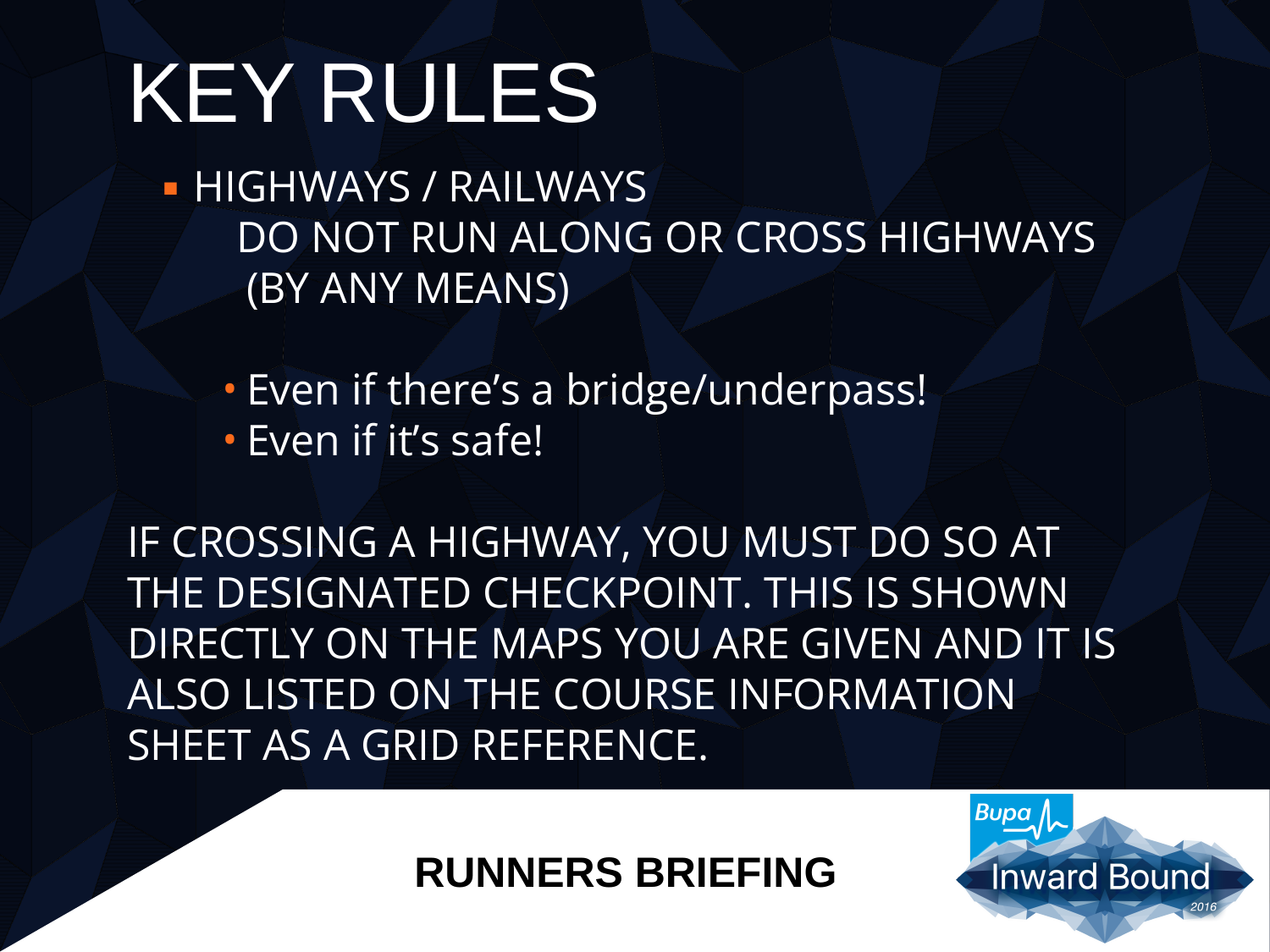

# KEY RULES
 HIGHWAYS / RAILWAYS
DO NOT RUN ALONG OR CROSS HIGHWAYS (BY ANY MEANS)
Even if there’s a bridge/underpass!
Even if it’s safe!
IF CROSSING A HIGHWAY, YOU MUST DO SO AT THE DESIGNATED CHECKPOINT. THIS IS SHOWN DIRECTLY ON THE MAPS YOU ARE GIVEN AND IT IS ALSO LISTED ON THE COURSE INFORMATION SHEET AS A GRID REFERENCE.